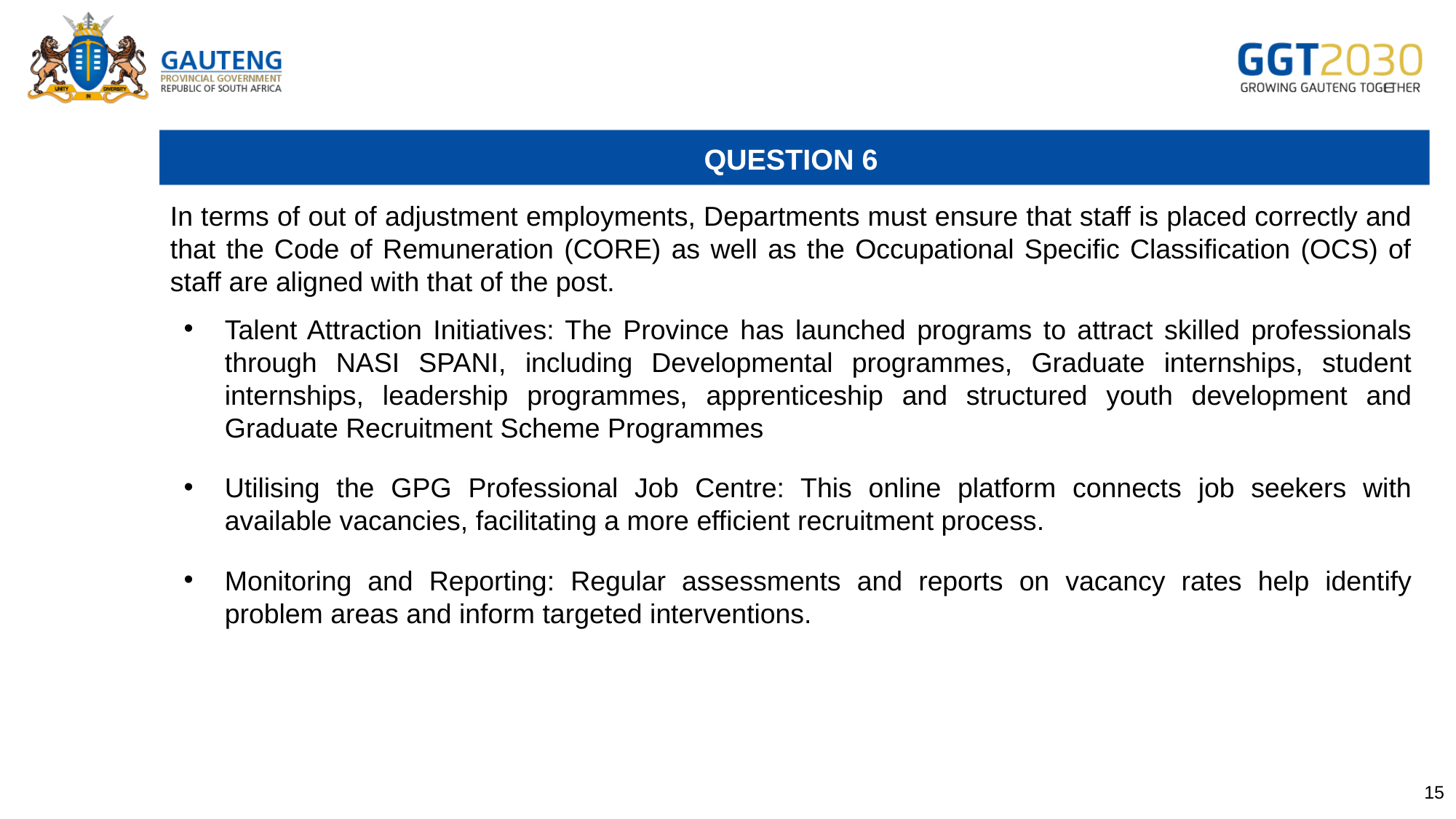

# QUESTION 6
In terms of out of adjustment employments, Departments must ensure that staff is placed correctly and that the Code of Remuneration (CORE) as well as the Occupational Specific Classification (OCS) of staff are aligned with that of the post.
Talent Attraction Initiatives: The Province has launched programs to attract skilled professionals through NASI SPANI, including Developmental programmes, Graduate internships, student internships, leadership programmes, apprenticeship and structured youth development and Graduate Recruitment Scheme Programmes
Utilising the GPG Professional Job Centre: This online platform connects job seekers with available vacancies, facilitating a more efficient recruitment process.
Monitoring and Reporting: Regular assessments and reports on vacancy rates help identify problem areas and inform targeted interventions.

15